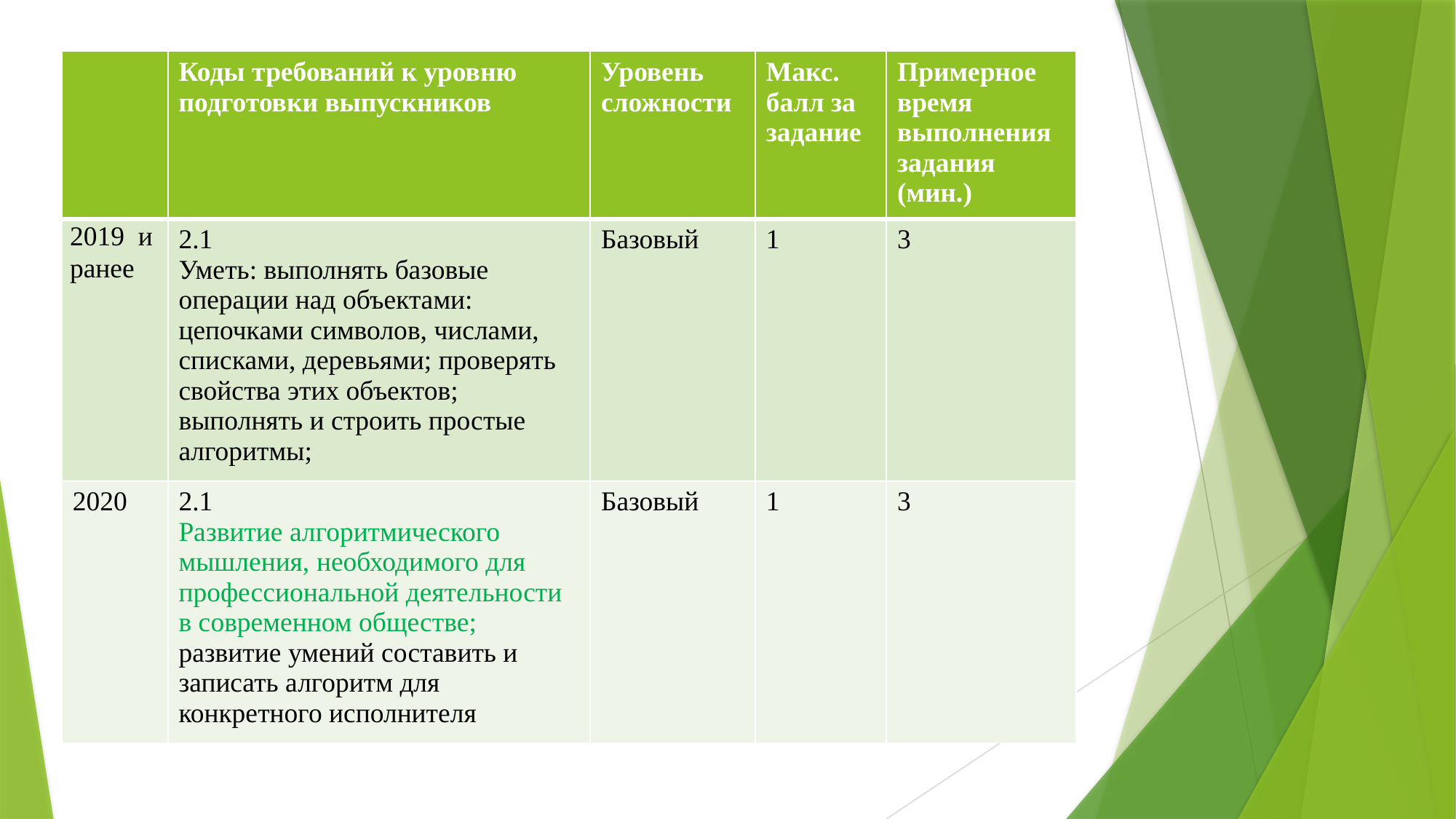

|  | Коды требований к уровню подготовки выпускников | Уровень сложности | Макс. балл за задание | Примерное время выполнения задания (мин.) |
| --- | --- | --- | --- | --- |
| 2019 и ранее | 2.1 Уметь: выполнять базовые операции над объектами: цепочками символов, числами, списками, деревьями; проверять свойства этих объектов; выполнять и строить простые алгоритмы; | Базовый | 1 | 3 |
| 2020 | 2.1 Развитие алгоритмического мышления, необходимого для профессиональной деятельности в современном обществе; развитие умений составить и записать алгоритм для конкретного исполнителя | Базовый | 1 | 3 |